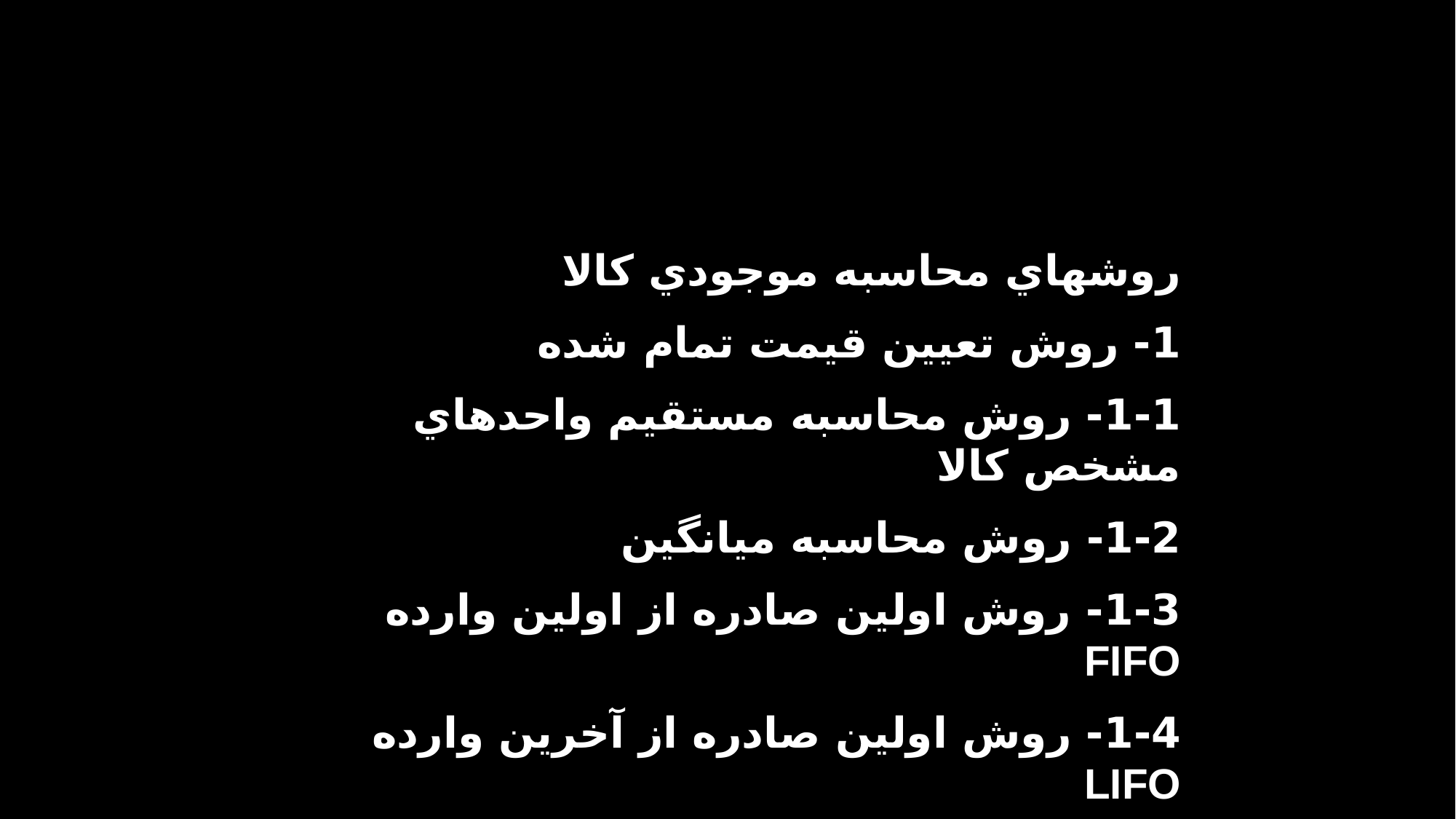

روشهاي محاسبه موجودي كالا
1- روش تعيين قيمت تمام شده
	1-1- روش محاسبه مستقيم واحدهاي مشخص كالا
	1-2- روش محاسبه ميانگين
	1-3- روش اولين صادره از اولين وارده FIFO
	1-4- روش اولين صادره از آخرين وارده LIFO